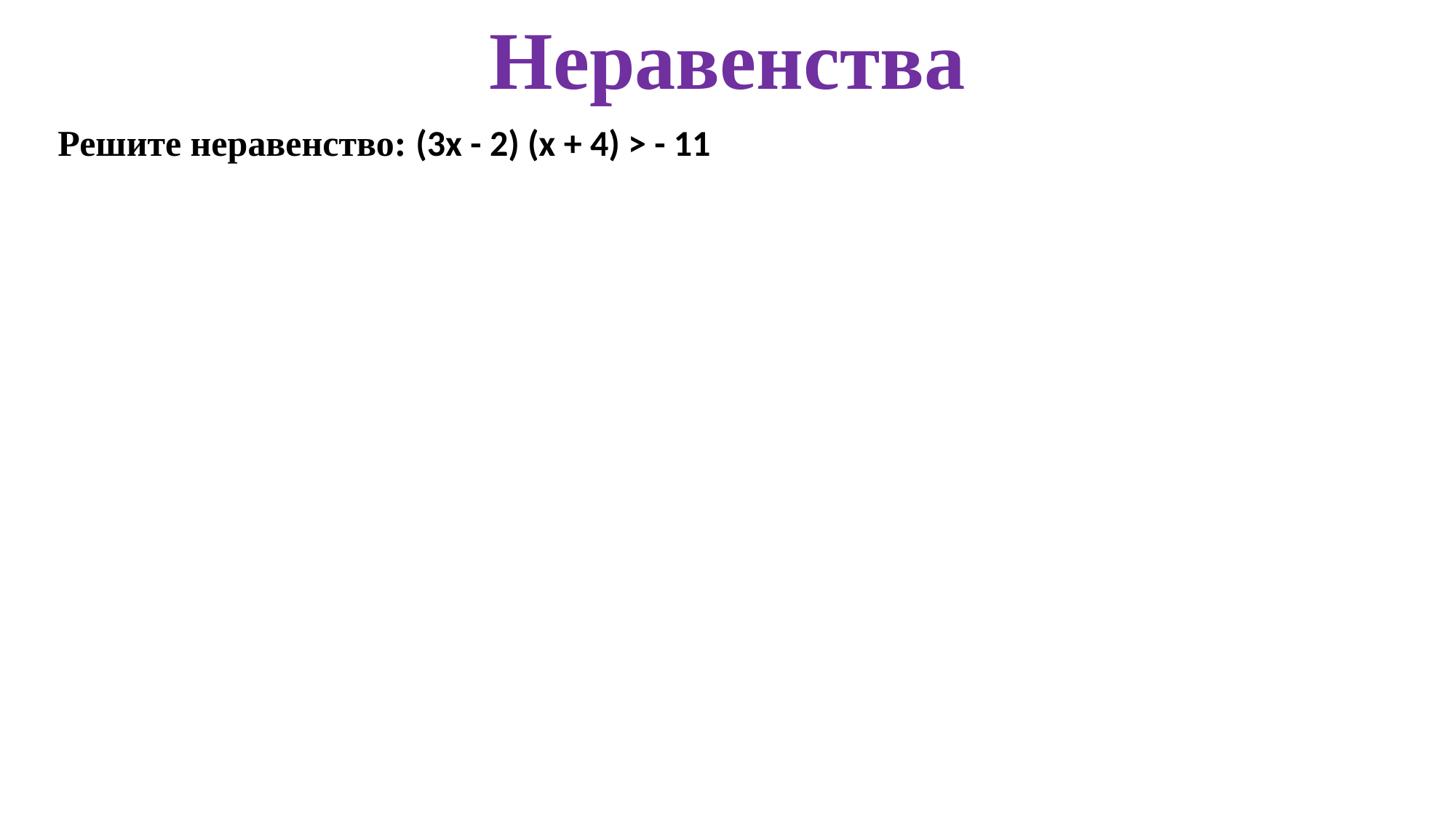

# Неравенства
Решите неравенство: (3х - 2) (х + 4) > - 11